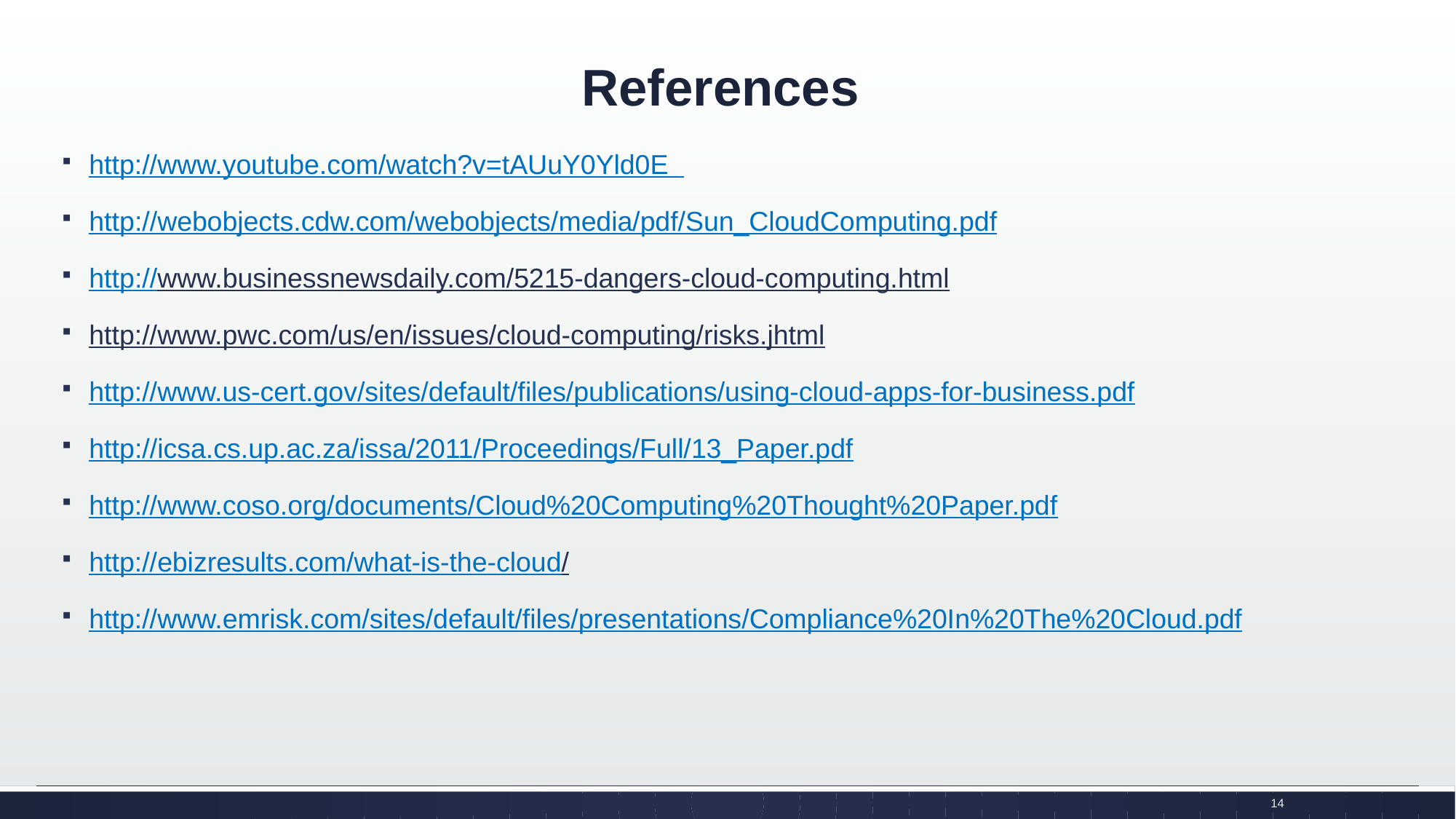

# References
http://www.youtube.com/watch?v=tAUuY0Yld0E
http://webobjects.cdw.com/webobjects/media/pdf/Sun_CloudComputing.pdf
http://www.businessnewsdaily.com/5215-dangers-cloud-computing.html
http://www.pwc.com/us/en/issues/cloud-computing/risks.jhtml
http://www.us-cert.gov/sites/default/files/publications/using-cloud-apps-for-business.pdf
http://icsa.cs.up.ac.za/issa/2011/Proceedings/Full/13_Paper.pdf
http://www.coso.org/documents/Cloud%20Computing%20Thought%20Paper.pdf
http://ebizresults.com/what-is-the-cloud/
http://www.emrisk.com/sites/default/files/presentations/Compliance%20In%20The%20Cloud.pdf

14